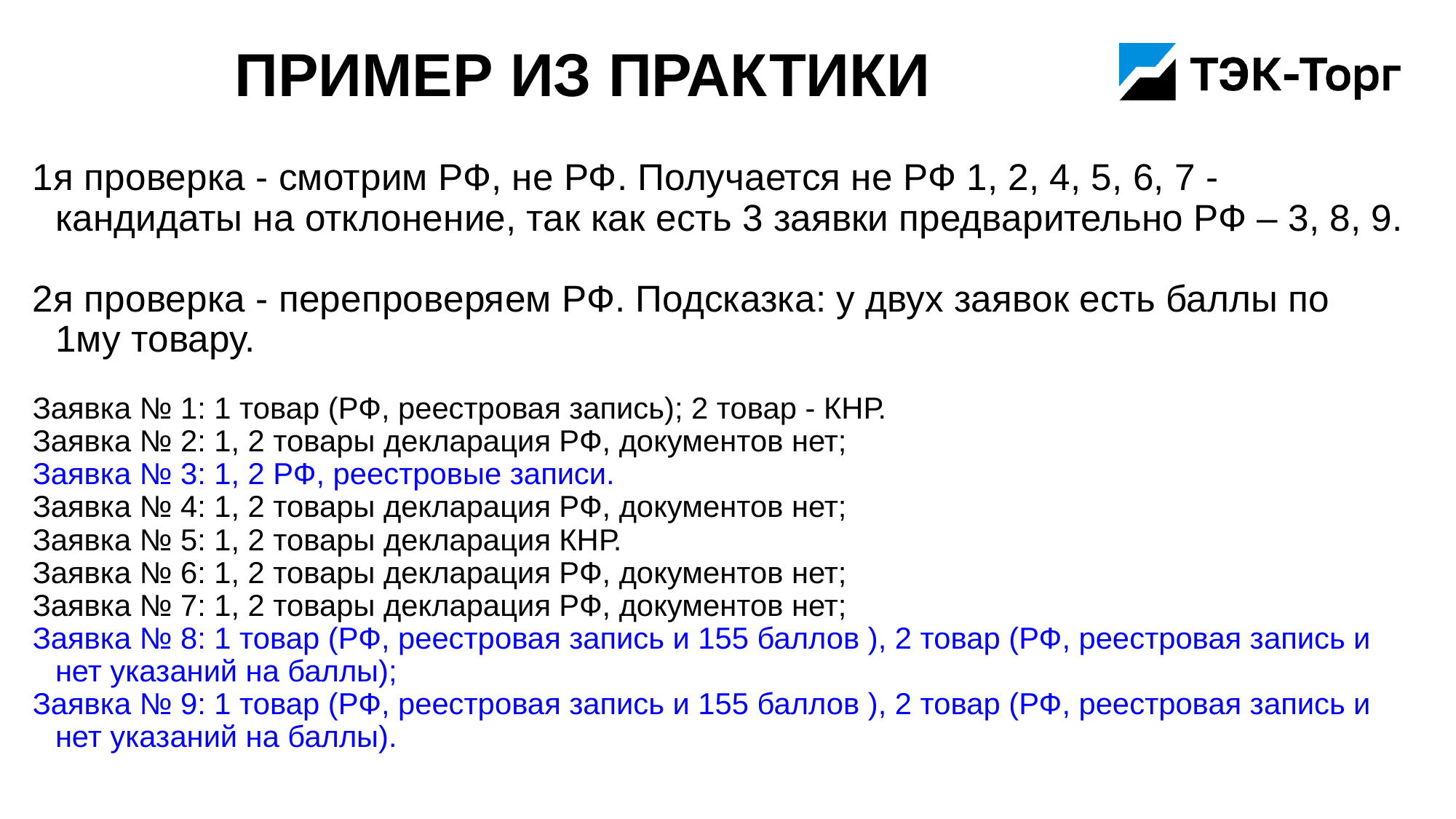

# Пример из практики
1я проверка - смотрим РФ, не РФ. Получается не РФ 1, 2, 4, 5, 6, 7 - кандидаты на отклонение, так как есть 3 заявки предварительно РФ – 3, 8, 9.

2я проверка - перепроверяем РФ. Подсказка: у двух заявок есть баллы по 1му товару.

Заявка № 1: 1 товар (РФ, реестровая запись); 2 товар - КНР.
Заявка № 2: 1, 2 товары декларация РФ, документов нет;
Заявка № 3: 1, 2 РФ, реестровые записи.
Заявка № 4: 1, 2 товары декларация РФ, документов нет;
Заявка № 5: 1, 2 товары декларация КНР.
Заявка № 6: 1, 2 товары декларация РФ, документов нет;
Заявка № 7: 1, 2 товары декларация РФ, документов нет;
Заявка № 8: 1 товар (РФ, реестровая запись и 155 баллов ), 2 товар (РФ, реестровая запись и нет указаний на баллы);
Заявка № 9: 1 товар (РФ, реестровая запись и 155 баллов ), 2 товар (РФ, реестровая запись и нет указаний на баллы).